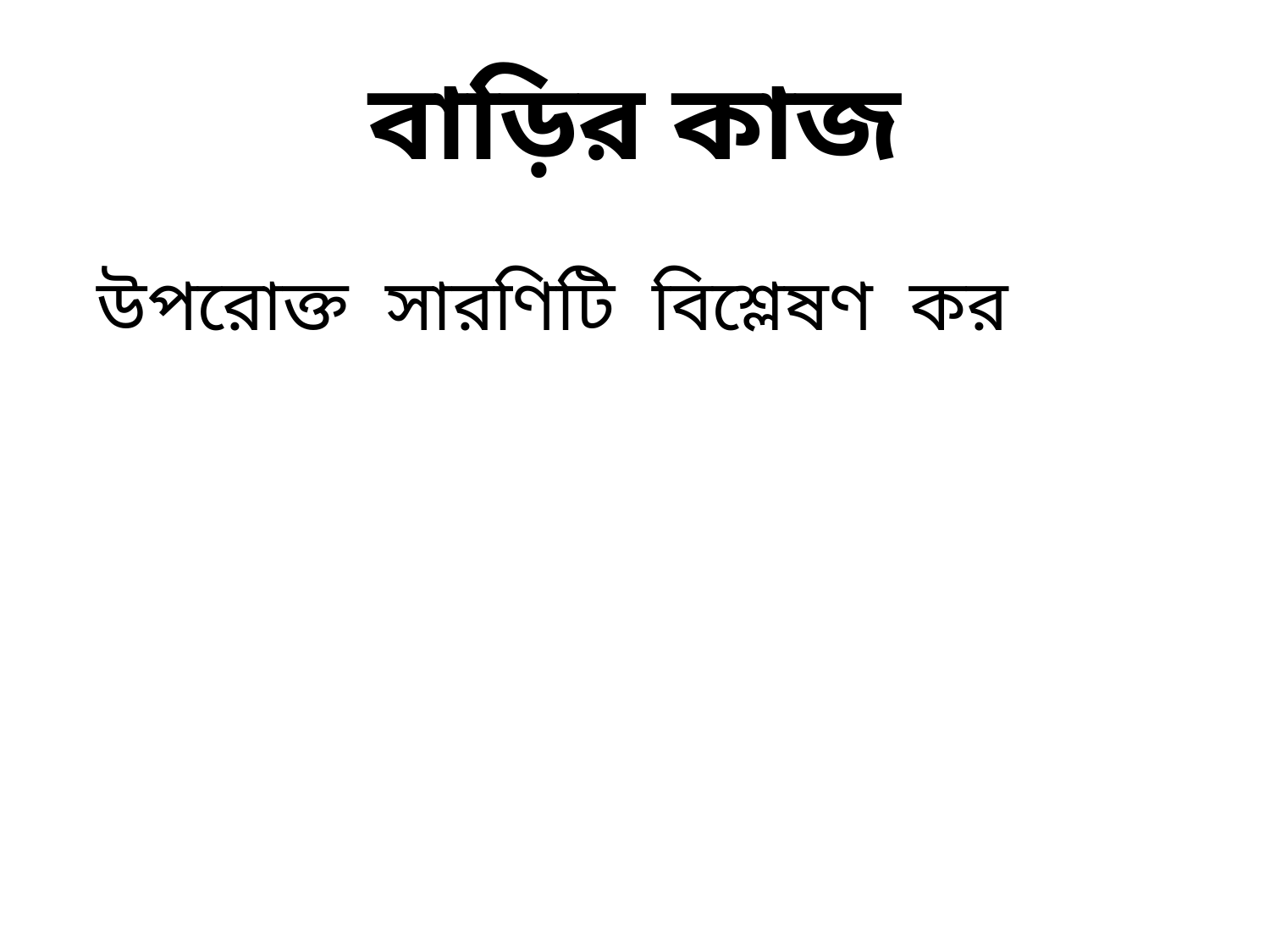

# বাড়ির কাজ
উপরোক্ত  সারণিটি  বিশ্লেষণ  কর